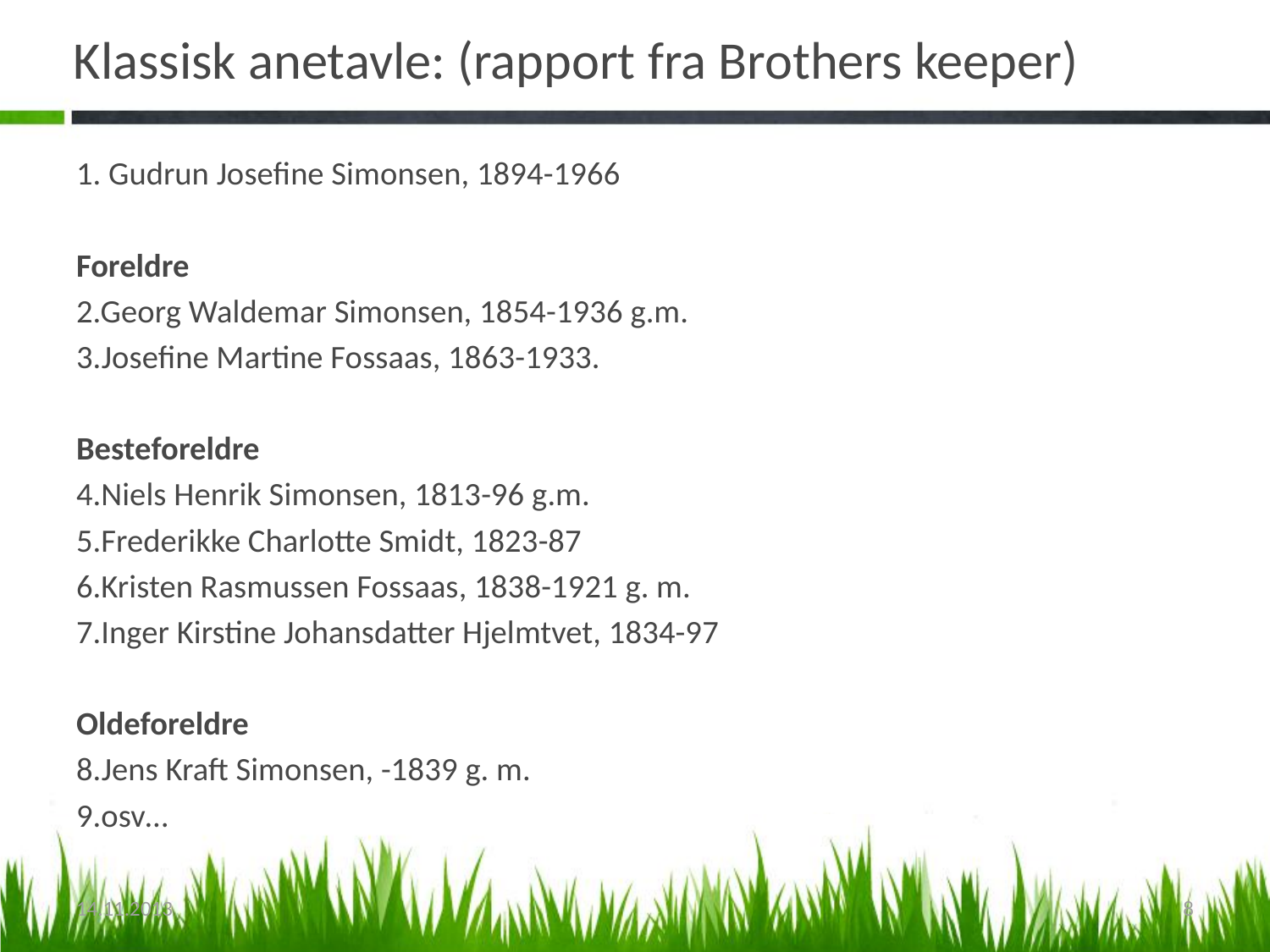

# Klassisk anetavle: (rapport fra Brothers keeper)
1. Gudrun Josefine Simonsen, 1894-1966

Foreldre
2.Georg Waldemar Simonsen, 1854-1936 g.m.
3.Josefine Martine Fossaas, 1863-1933.

Besteforeldre
4.Niels Henrik Simonsen, 1813-96 g.m.
5.Frederikke Charlotte Smidt, 1823-87
6.Kristen Rasmussen Fossaas, 1838-1921 g. m.
7.Inger Kirstine Johansdatter Hjelmtvet, 1834-97

Oldeforeldre
8.Jens Kraft Simonsen, -1839 g. m.
9.osv…
14.11.2013
8